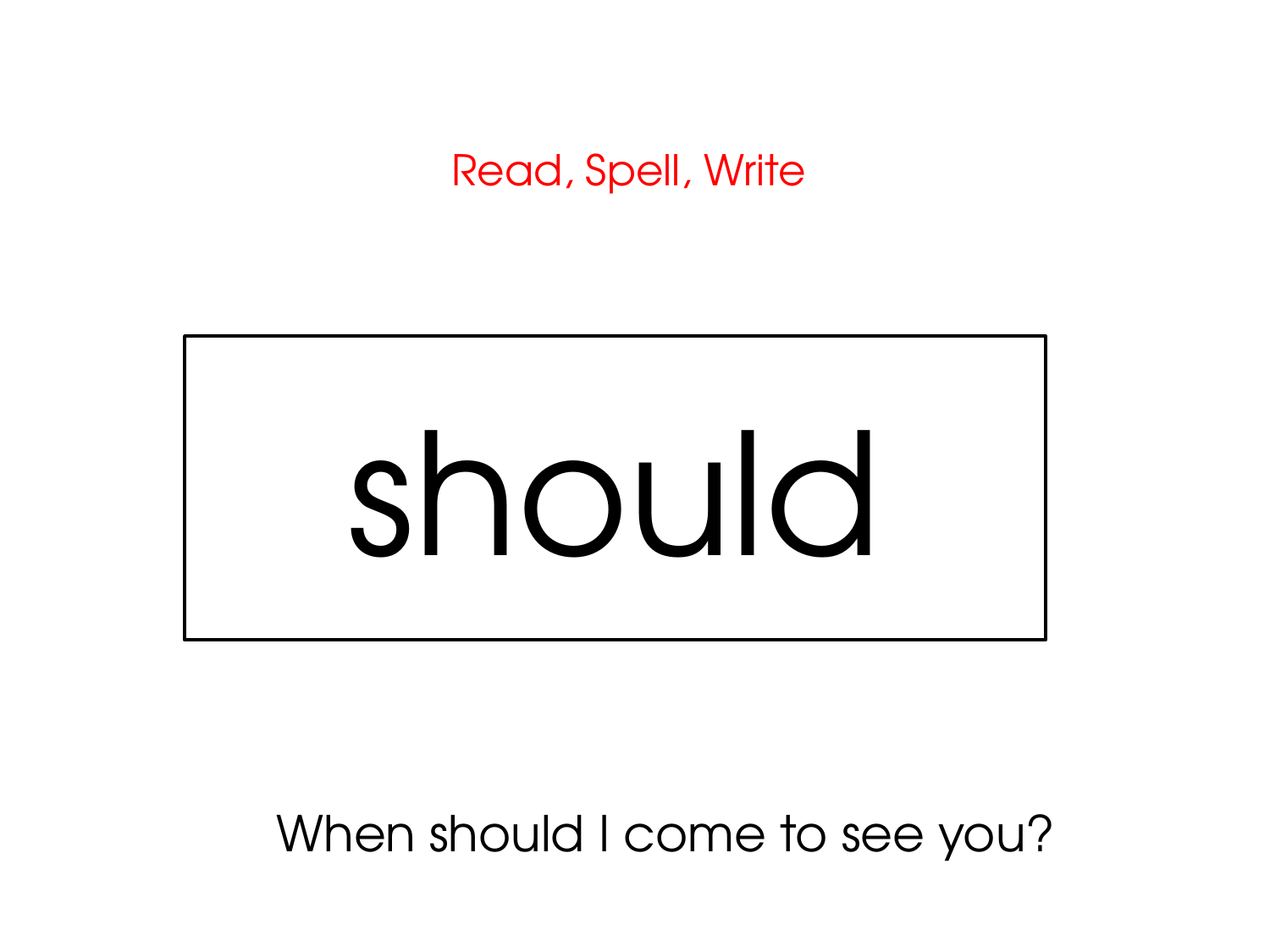

Read, Spell, Write
should
When should I come to see you?